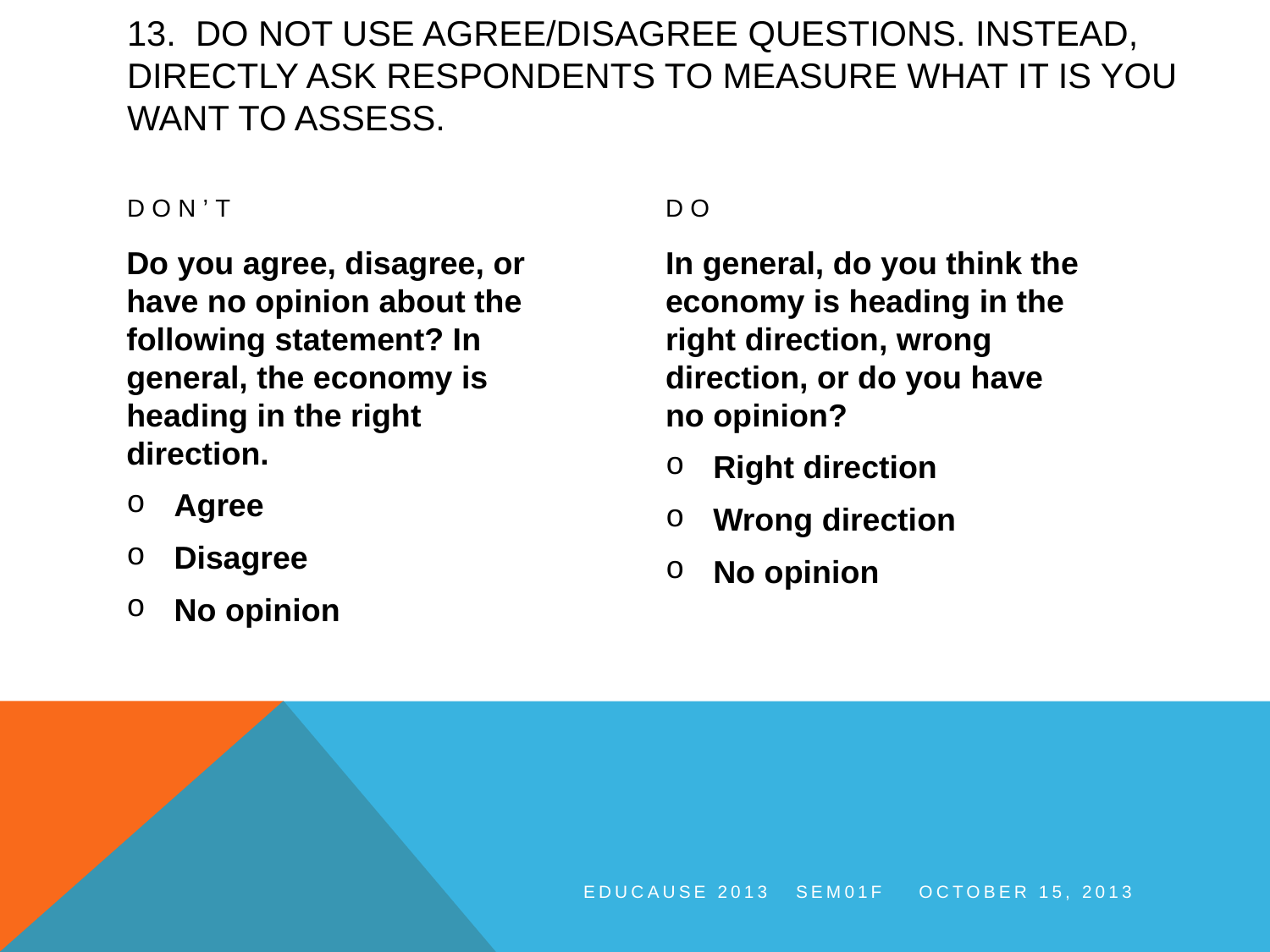

# 13.  Do not use Agree/Disagree questions. Instead, directly ask respondents to measure what it is you want to assess.
Don’t
do
Do you agree, disagree, or have no opinion about the following statement? In general, the economy is heading in the right direction.
Agree
Disagree
No opinion
In general, do you think the economy is heading in the right direction, wrong direction, or do you have no opinion?
Right direction
Wrong direction
No opinion
EDUCAUSE 2013   SEM01F    October 15, 2013